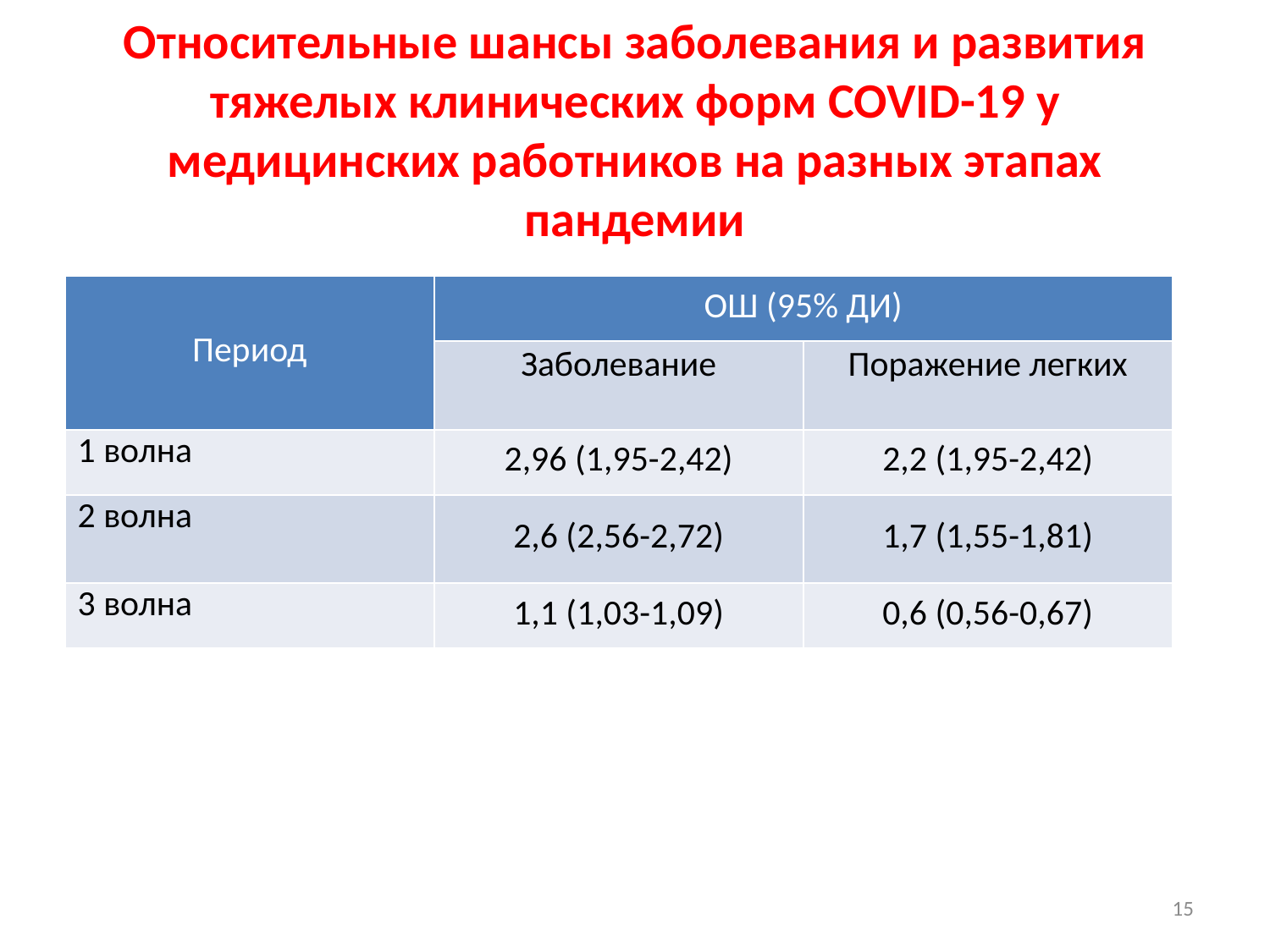

# Относительные шансы заболевания и развития тяжелых клинических форм COVID-19 у медицинских работников на разных этапах пандемии
| Период | ОШ (95% ДИ) |  |
| --- | --- | --- |
|  | Заболевание | Поражение легких |
| 1 волна | 2,96 (1,95-2,42) | 2,2 (1,95-2,42) |
| 2 волна | 2,6 (2,56-2,72) | 1,7 (1,55-1,81) |
| 3 волна | 1,1 (1,03-1,09) | 0,6 (0,56-0,67) |
15